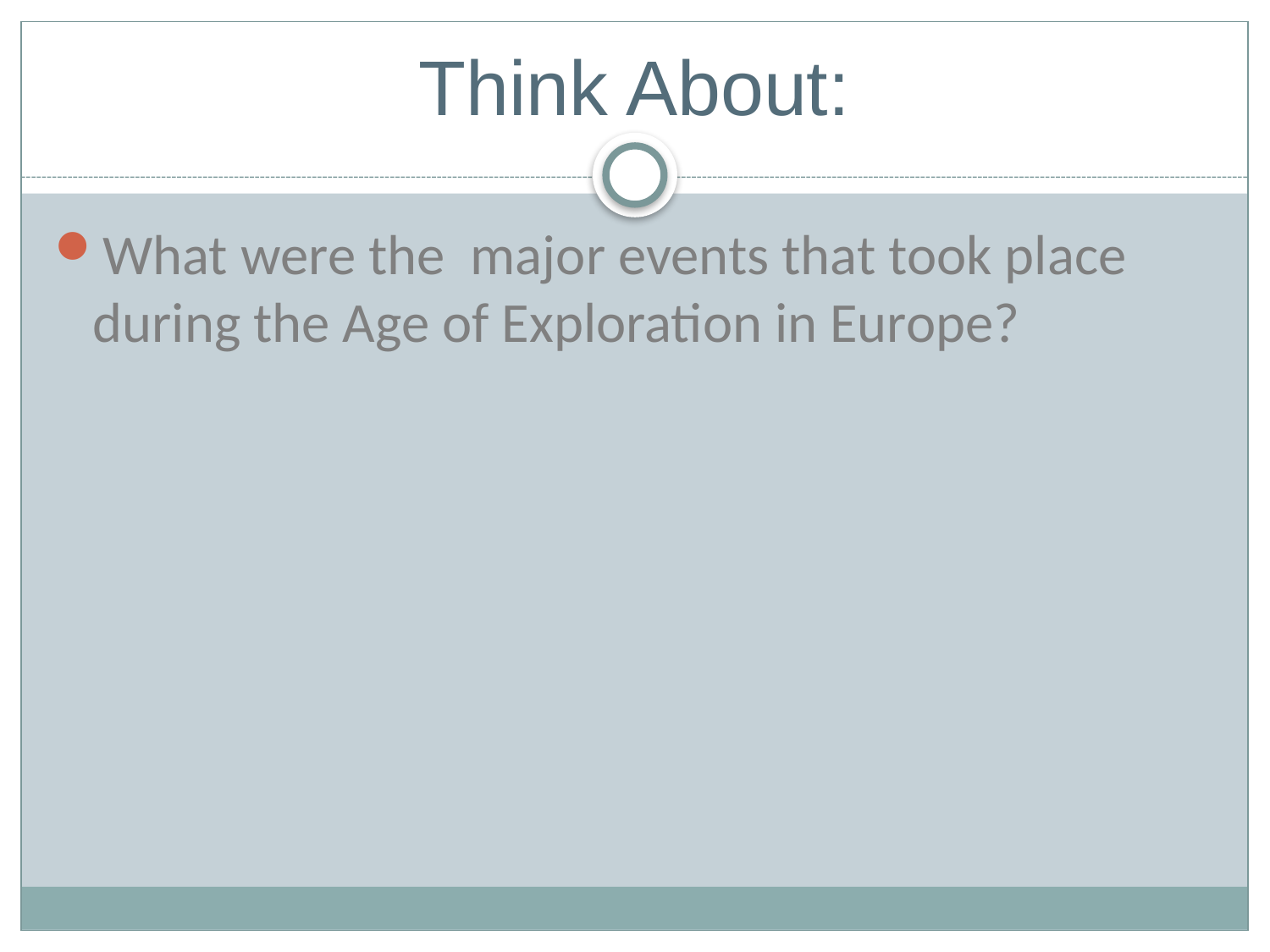

# Think About:
What were the  major events that took place during the Age of Exploration in Europe?